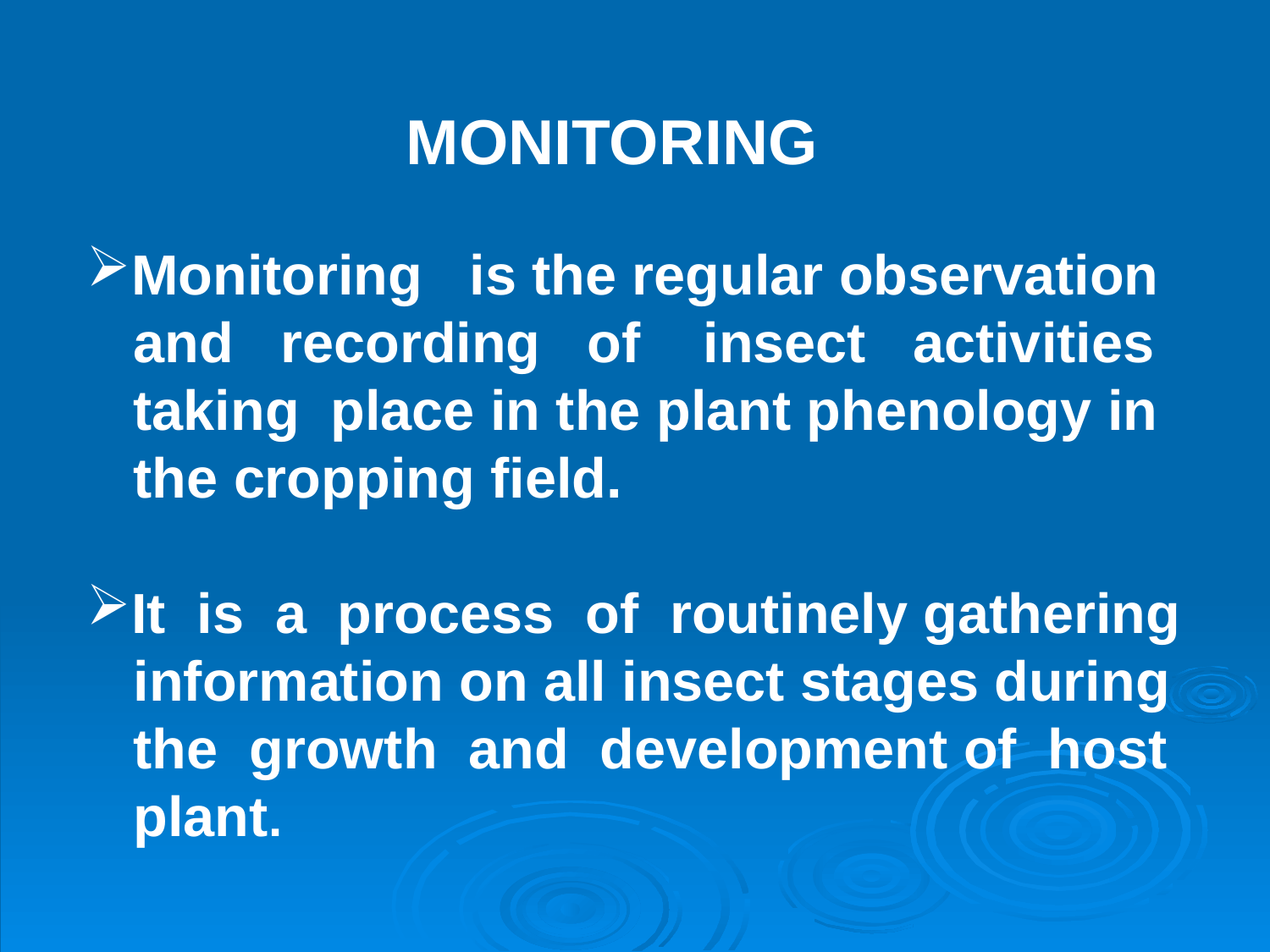

MONITORING
Monitoring   is the regular observation
   and   recording   of    insect   activities
   taking  place in the plant phenology in
   the cropping field.

It  is  a  process  of  routinely gathering
   information on all insect stages during
   the  growth  and  development of  host
   plant.